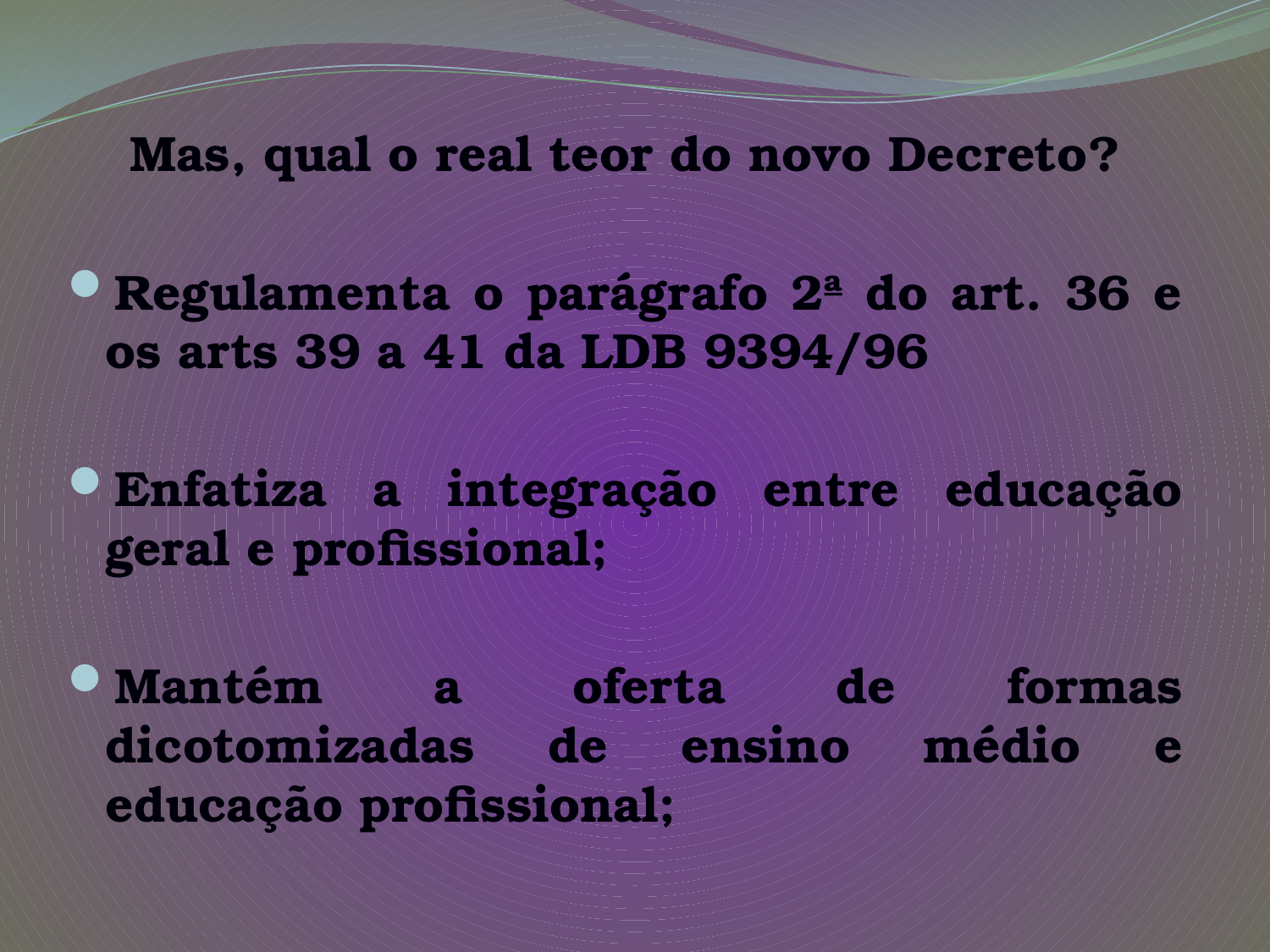

Mas, qual o real teor do novo Decreto?

Regulamenta o parágrafo 2ª do art. 36 e os arts 39 a 41 da LDB 9394/96

Enfatiza a integração entre educação geral e profissional;

Mantém a oferta de formas dicotomizadas de ensino médio e educação profissional;